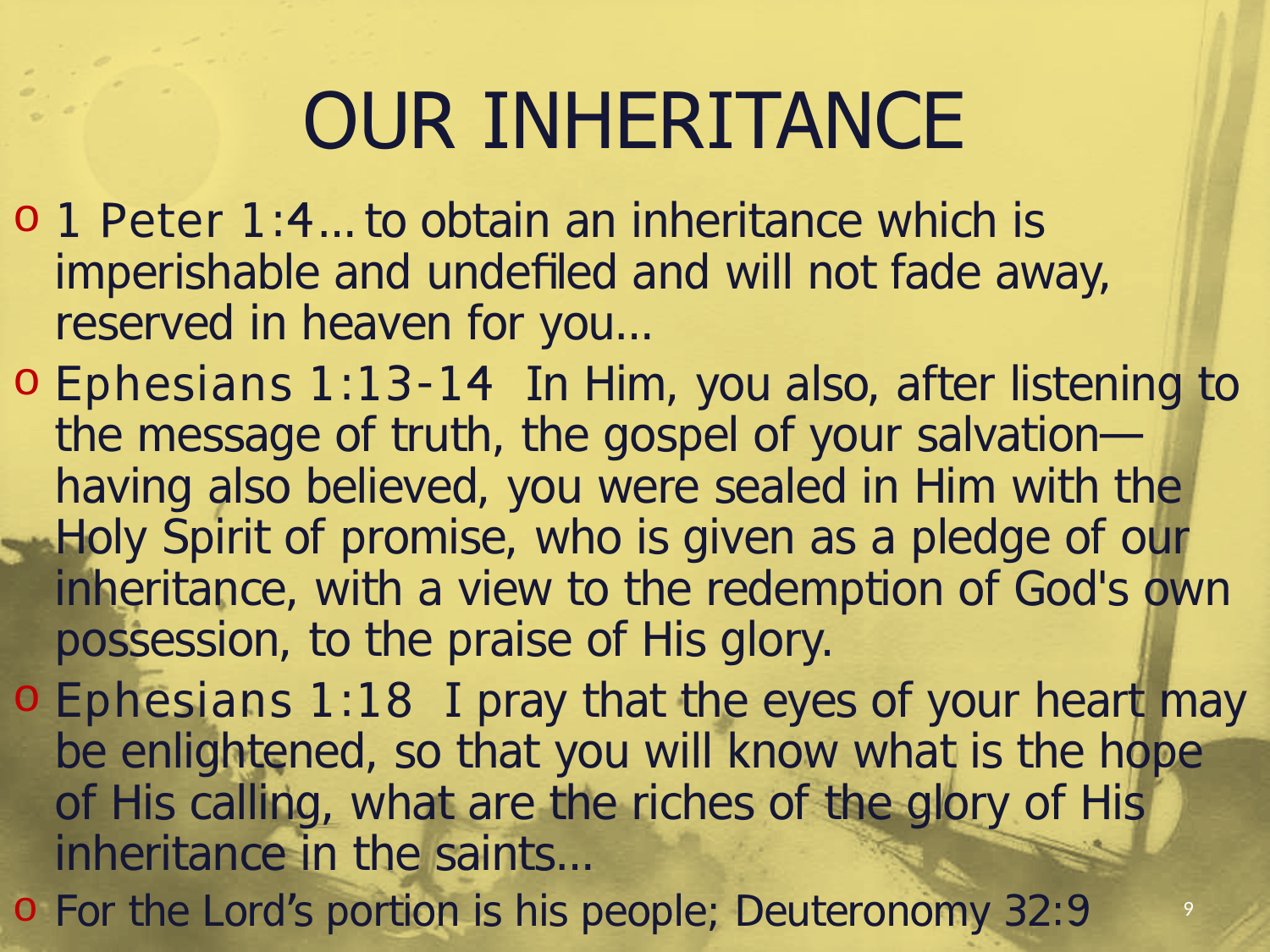

# OUR INHERITANCE
1 Peter 1:4…to obtain an inheritance which is imperishable and undefiled and will not fade away, reserved in heaven for you…
Ephesians 1:13-14  In Him, you also, after listening to the message of truth, the gospel of your salvation—having also believed, you were sealed in Him with the Holy Spirit of promise, who is given as a pledge of our inheritance, with a view to the redemption of God's own possession, to the praise of His glory.
Ephesians 1:18  I pray that the eyes of your heart may be enlightened, so that you will know what is the hope of His calling, what are the riches of the glory of His inheritance in the saints…
For the Lord’s portion is his people; Deuteronomy 32:9
9